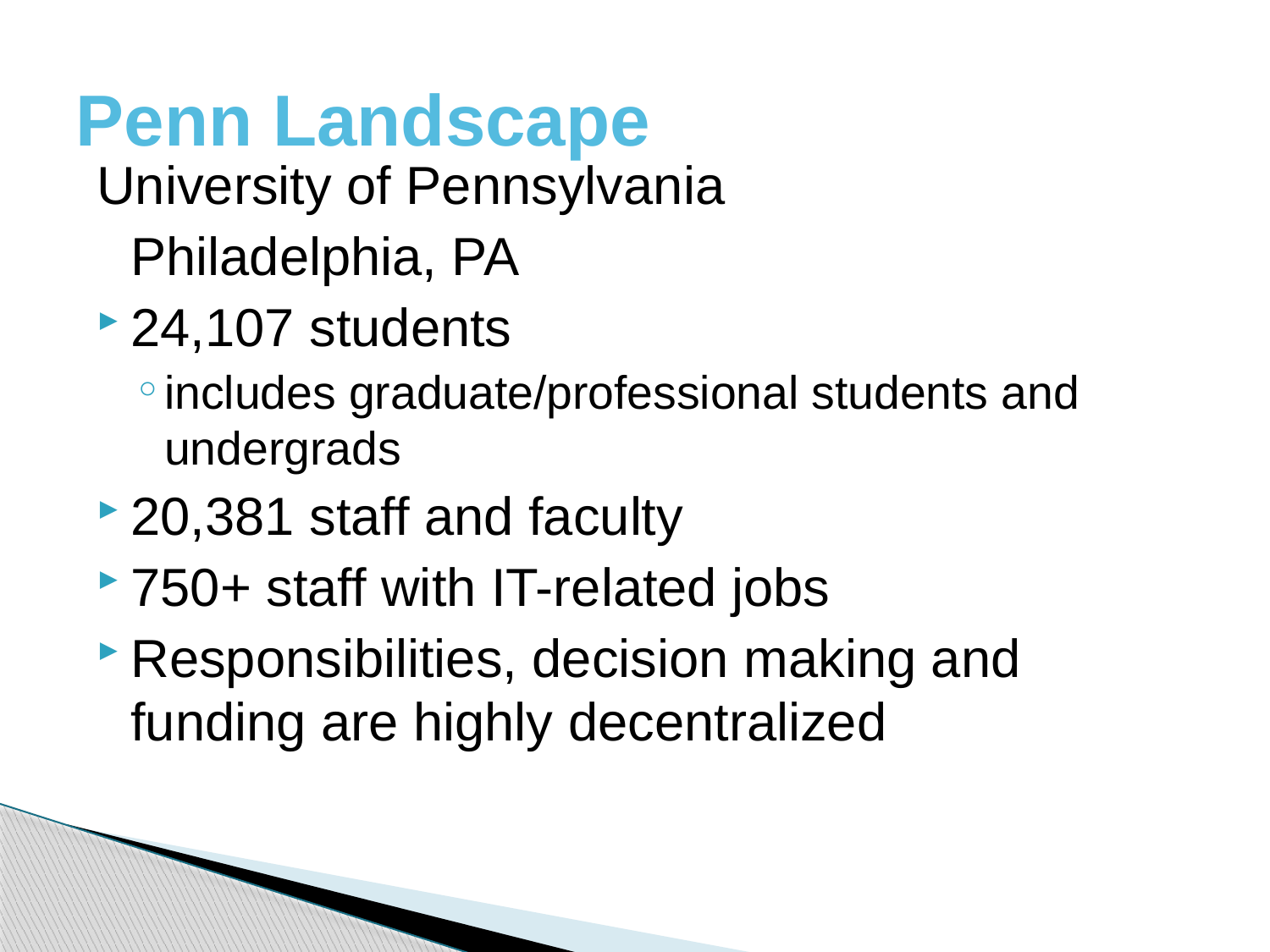

# Penn Landscape

University of Pennsylvania
	Philadelphia, PA
24,107 students
includes graduate/professional students and undergrads
20,381 staff and faculty
750+ staff with IT-related jobs
Responsibilities, decision making and funding are highly decentralized